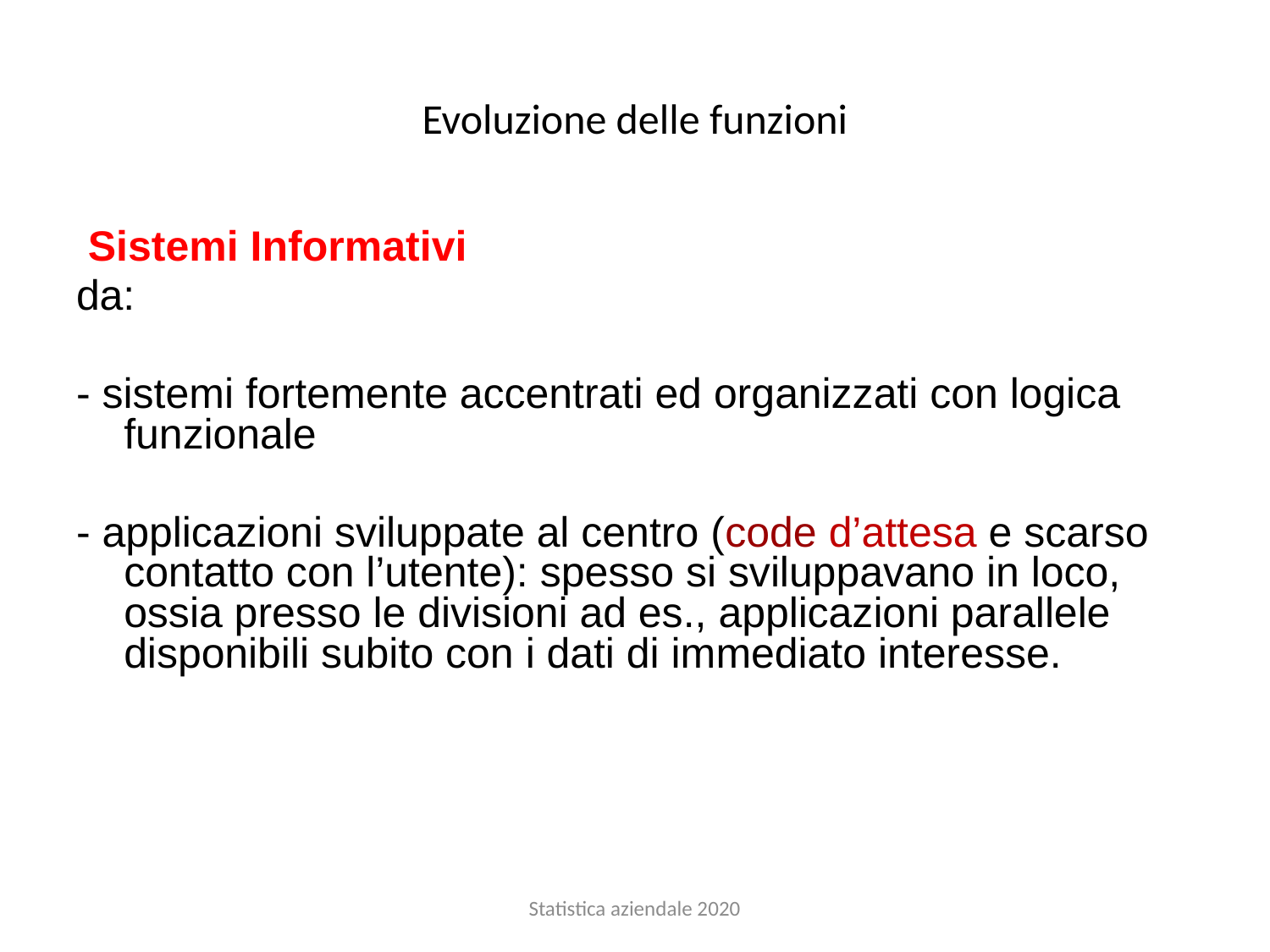

# Evoluzione delle funzioni
 Sistemi Informativi
da:

- sistemi fortemente accentrati ed organizzati con logica funzionale

- applicazioni sviluppate al centro (code d’attesa e scarso contatto con l’utente): spesso si sviluppavano in loco, ossia presso le divisioni ad es., applicazioni parallele disponibili subito con i dati di immediato interesse.

Statistica aziendale 2020